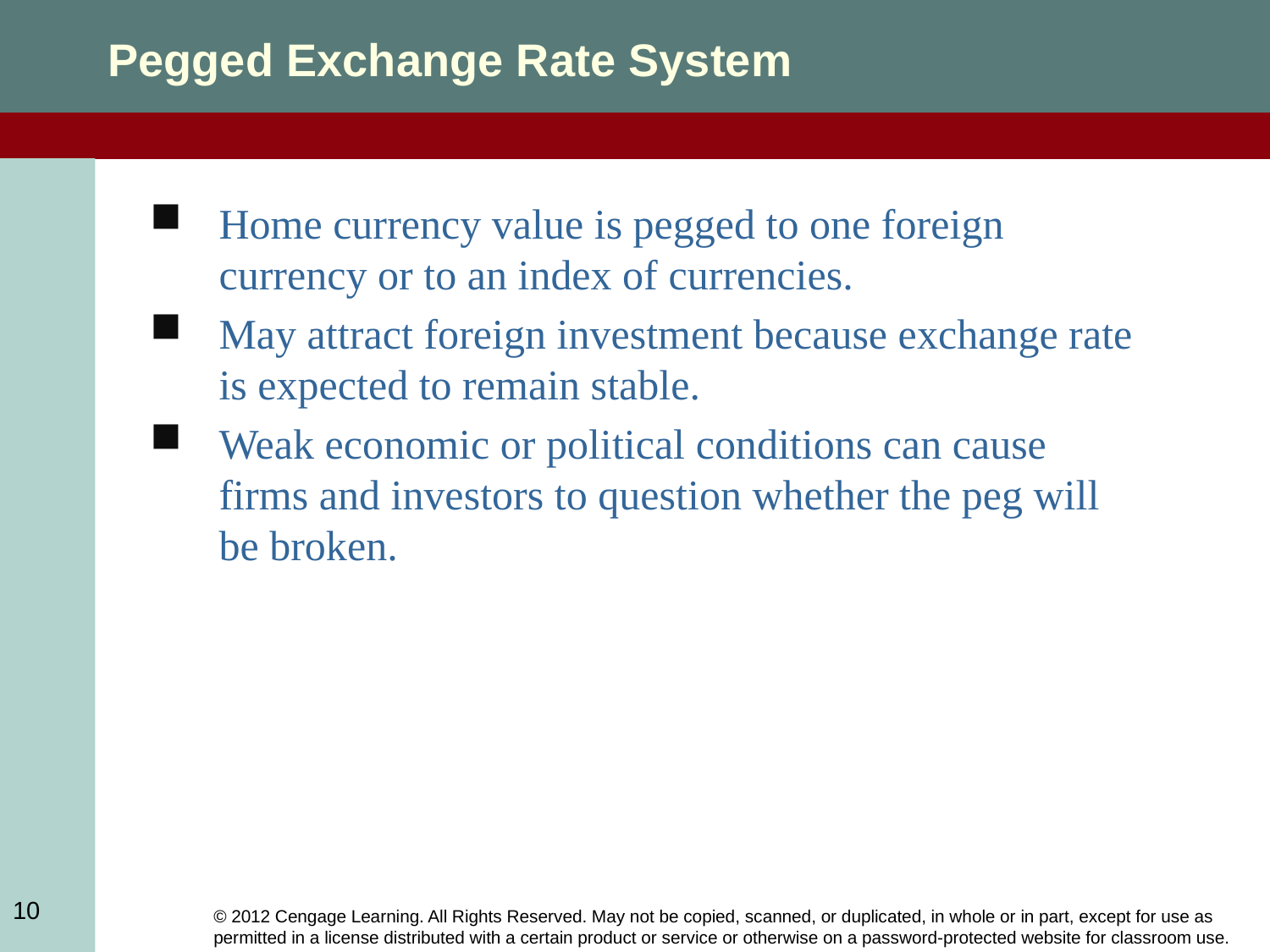

Pegged Exchange Rate System
Home currency value is pegged to one foreign currency or to an index of currencies.
May attract foreign investment because exchange rate is expected to remain stable.
Weak economic or political conditions can cause firms and investors to question whether the peg will be broken.

10